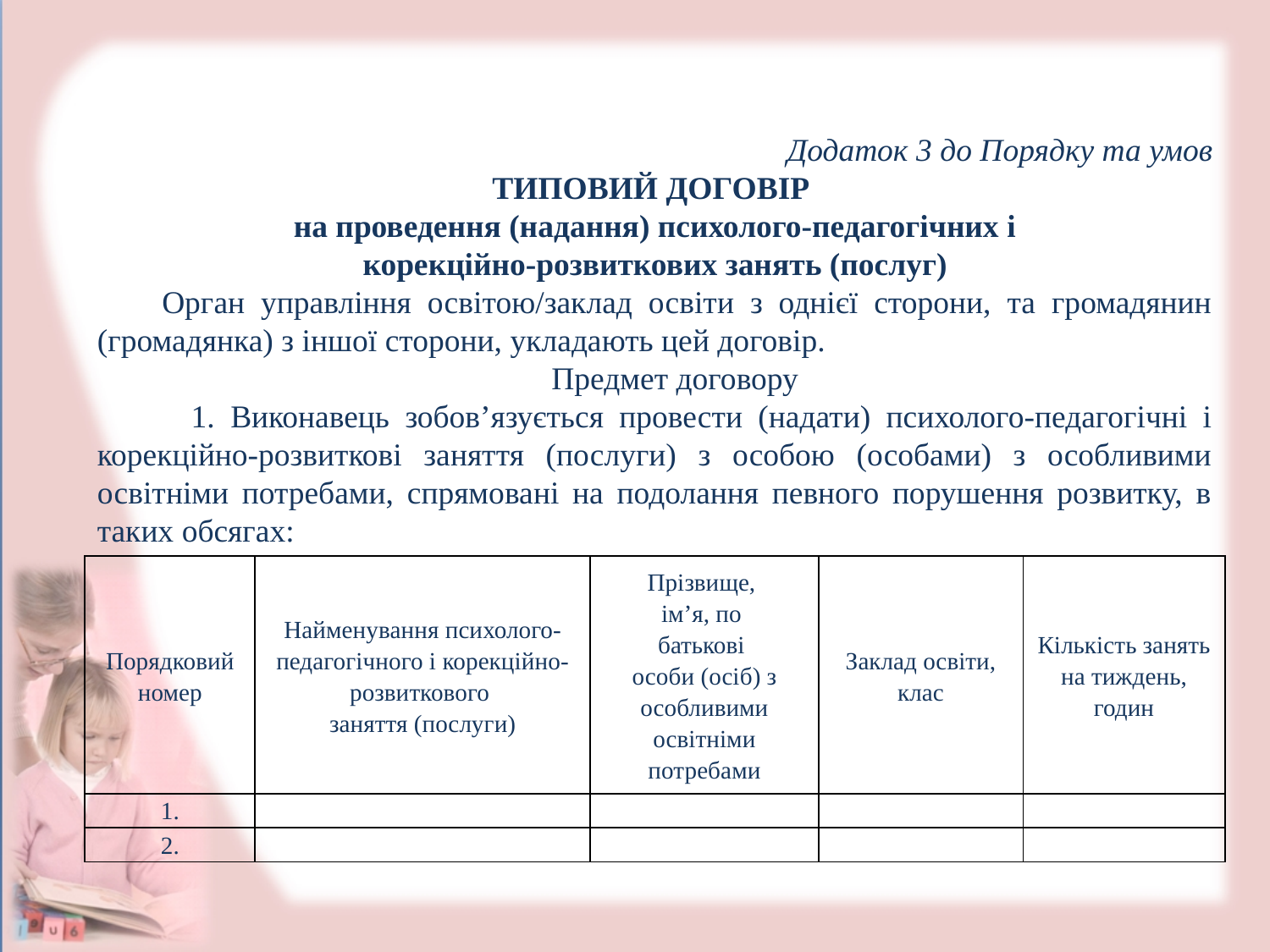

Додаток 3 до Порядку та умов
ТИПОВИЙ ДОГОВІР
на проведення (надання) психолого-педагогічних і
корекційно-розвиткових занять (послуг)
    Орган управління освітою/заклад освіти з однієї сторони, та громадянин (громадянка) з іншої сторони, укладають цей договір.
     Предмет договору
      1. Виконавець зобов’язується провести (надати) психолого-педагогічні і корекційно-розвиткові заняття (послуги) з особою (особами) з особливими освітніми потребами, спрямовані на подолання певного порушення розвитку, в таких обсягах:

| Порядковий номер | Найменування психолого-педагогічного і корекційно- розвиткового заняття (послуги) | Прізвище, ім’я, по батькові особи (осіб) з особливими освітніми потребами | Заклад освіти, клас | Кількість занять на тиждень, годин |
| --- | --- | --- | --- | --- |
| 1. |  |  |  |  |
| 2. |  |  |  |  |